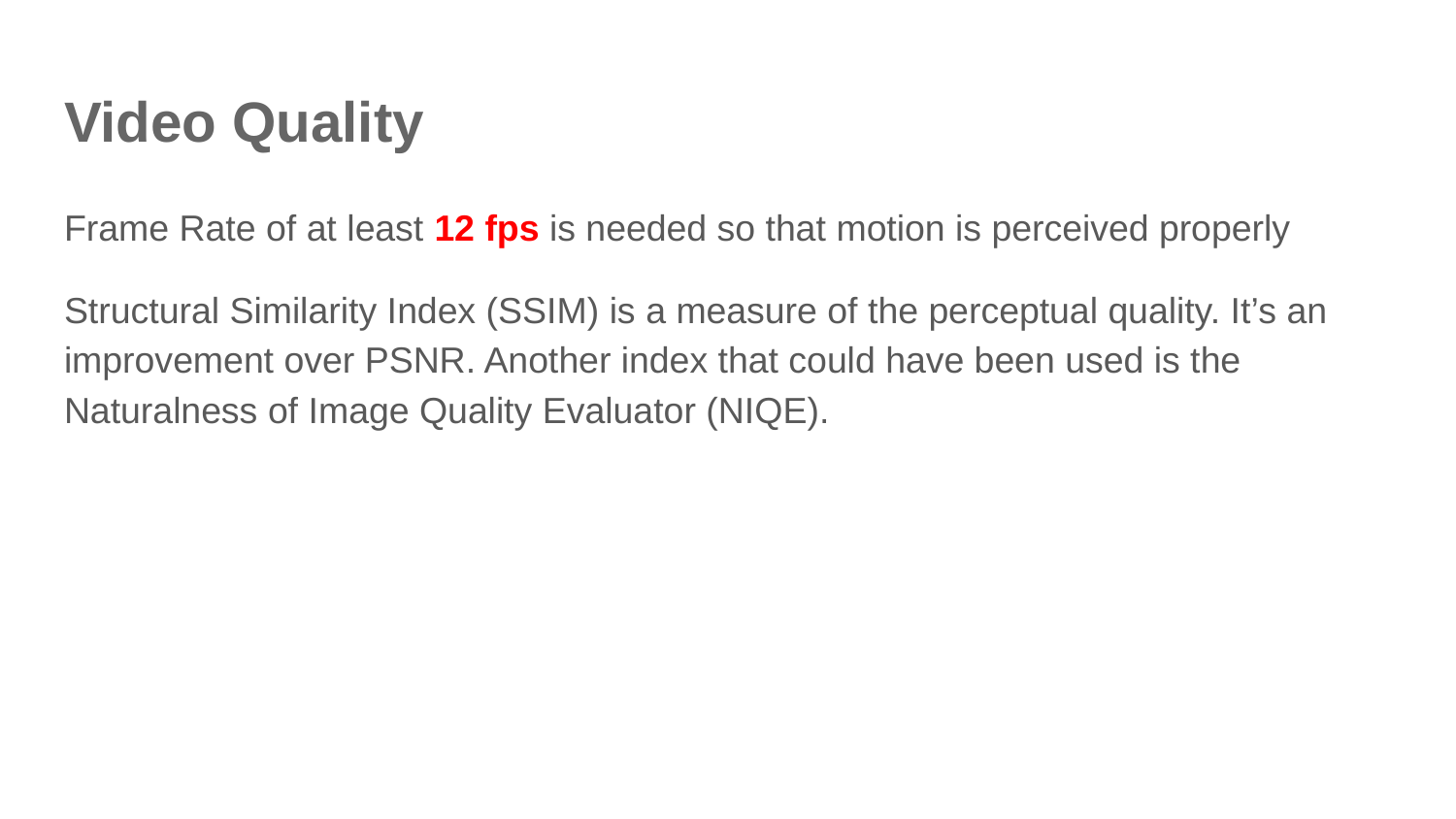

# Video Quality
Frame Rate of at least 12 fps is needed so that motion is perceived properly
Structural Similarity Index (SSIM) is a measure of the perceptual quality. It’s an improvement over PSNR. Another index that could have been used is the Naturalness of Image Quality Evaluator (NIQE).